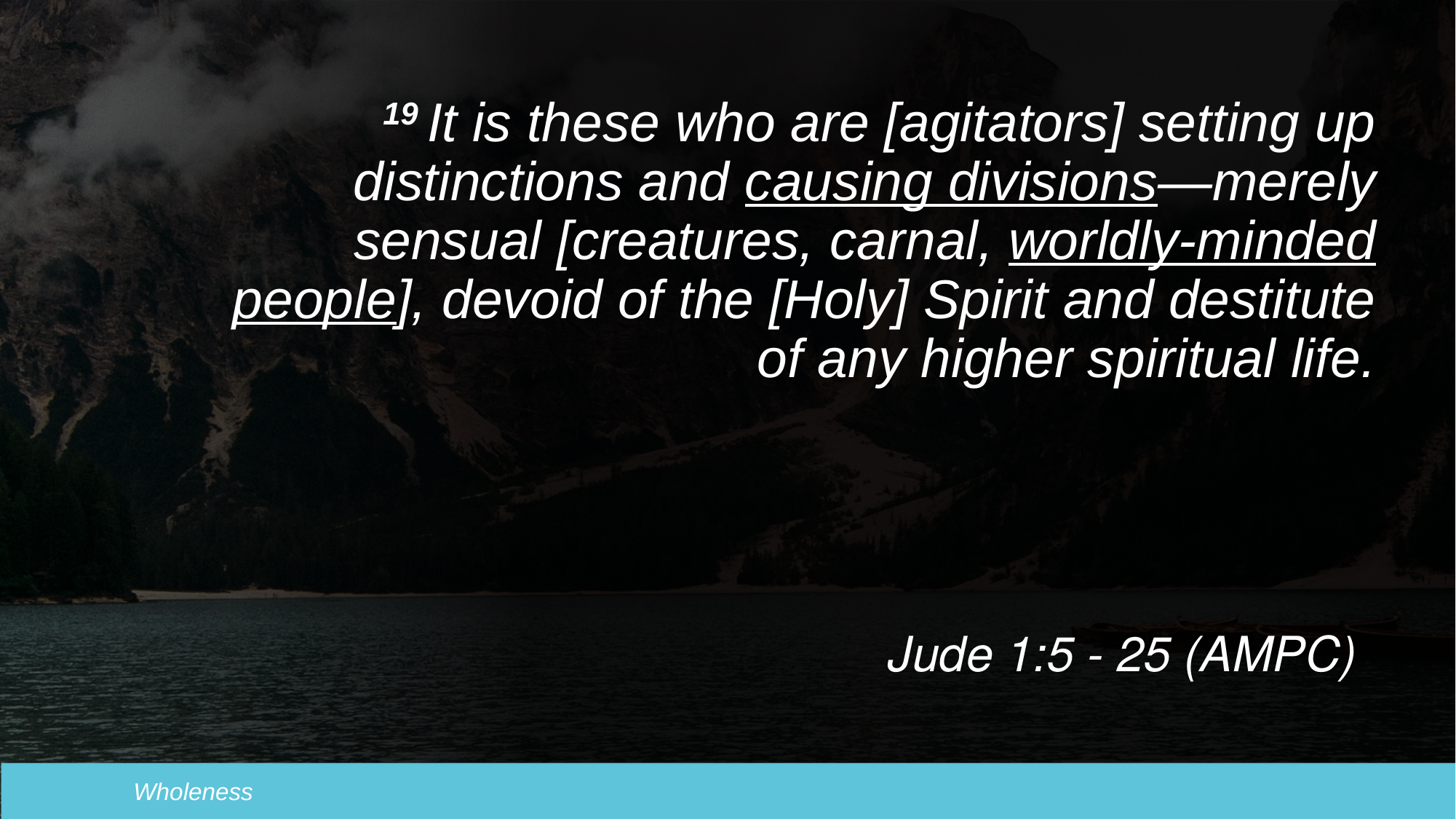

19 It is these who are [agitators] setting up distinctions and causing divisions—merely sensual [creatures, carnal, worldly-minded people], devoid of the [Holy] Spirit and destitute of any higher spiritual life.

Jude 1:5 - 25 (AMPC)
Wholeness